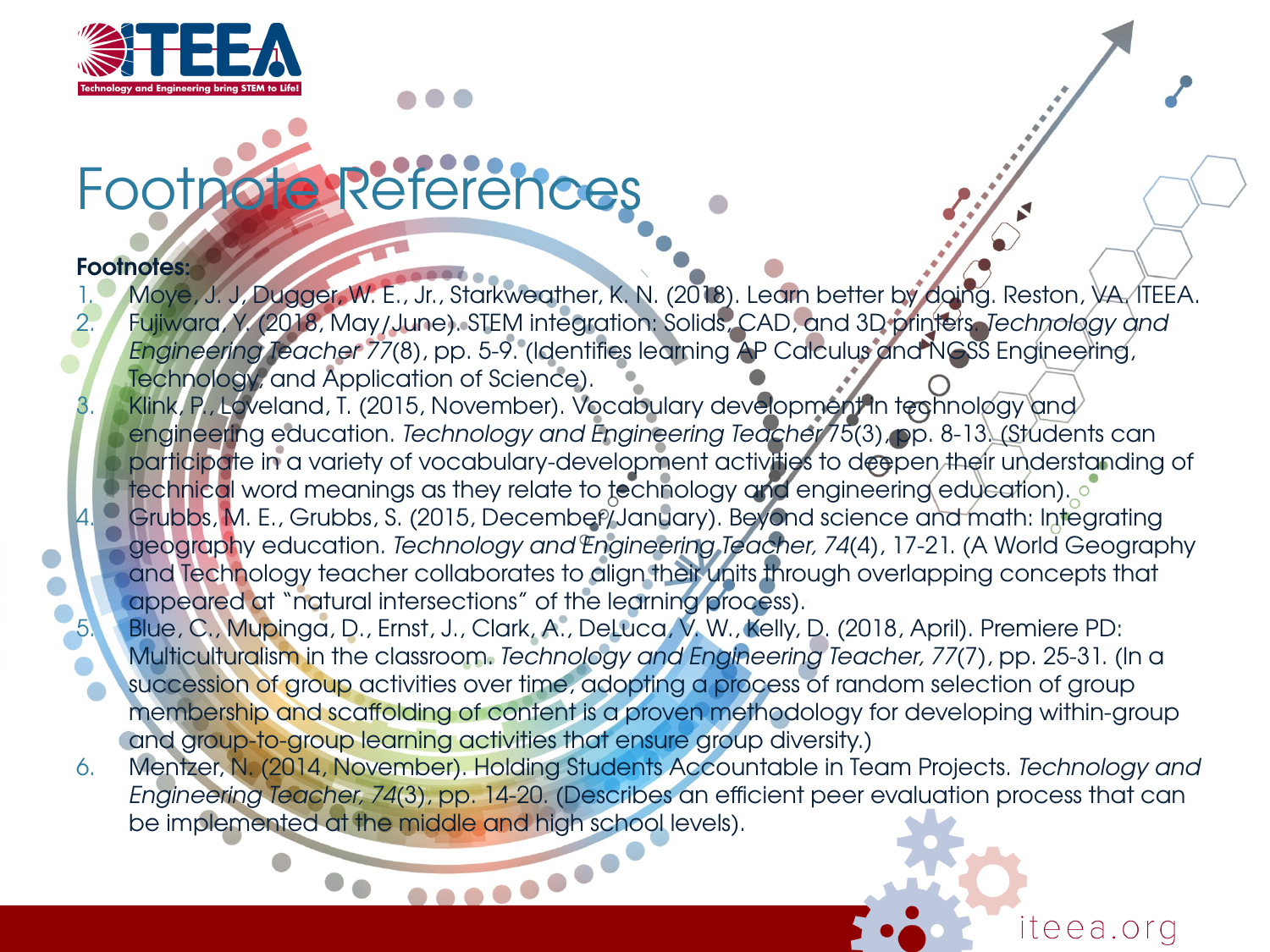

# Footnote References
Footnotes:
Moye, J. J, Dugger, W. E., Jr., Starkweather, K. N. (2018). Learn better by doing. Reston, VA. ITEEA.
Fujiwara, Y. (2018, May/June). STEM integration: Solids, CAD, and 3D printers. Technology and Engineering Teacher 77(8), pp. 5-9. (Identifies learning AP Calculus and NGSS Engineering, Technology, and Application of Science).
Klink, P., Loveland, T. (2015, November). Vocabulary development in technology and engineering education. Technology and Engineering Teacher 75(3), pp. 8-13. (Students can participate in a variety of vocabulary-development activities to deepen their understanding of technical word meanings as they relate to technology and engineering education).
Grubbs, M. E., Grubbs, S. (2015, December/January). Beyond science and math: Integrating geography education. Technology and Engineering Teacher, 74(4), 17-21. (A World Geography and Technology teacher collaborates to align their units through overlapping concepts that appeared at “natural intersections” of the learning process).
Blue, C., Mupinga, D., Ernst, J., Clark, A., DeLuca, V. W., Kelly, D. (2018, April). Premiere PD: Multiculturalism in the classroom. Technology and Engineering Teacher, 77(7), pp. 25-31. (In a succession of group activities over time, adopting a process of random selection of group membership and scaffolding of content is a proven methodology for developing within-group and group-to-group learning activities that ensure group diversity.)
Mentzer, N. (2014, November). Holding Students Accountable in Team Projects. Technology and Engineering Teacher, 74(3), pp. 14-20. (Describes an efficient peer evaluation process that can be implemented at the middle and high school levels).